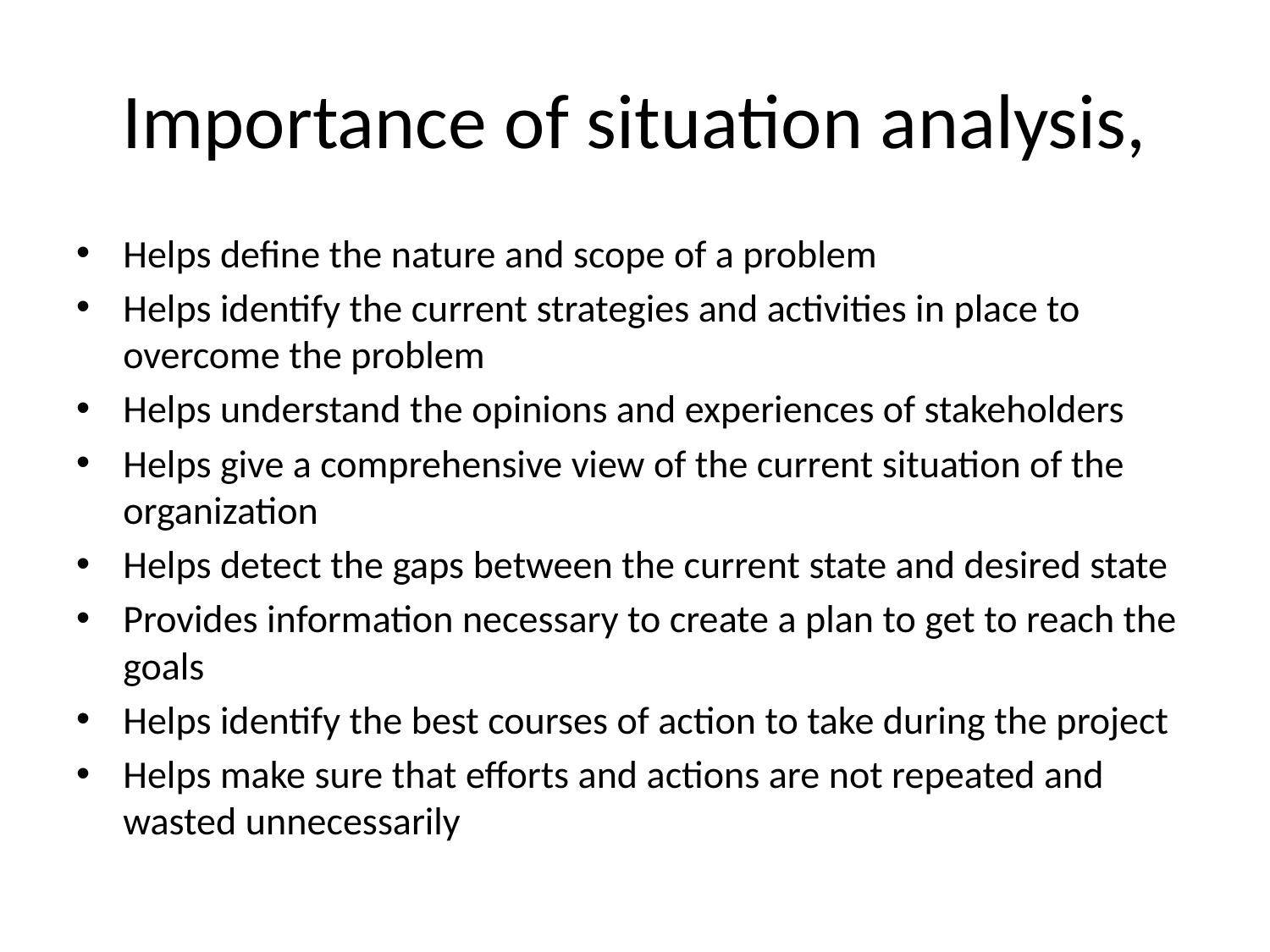

# Importance of situation analysis,
Helps define the nature and scope of a problem
Helps identify the current strategies and activities in place to overcome the problem
Helps understand the opinions and experiences of stakeholders
Helps give a comprehensive view of the current situation of the organization
Helps detect the gaps between the current state and desired state
Provides information necessary to create a plan to get to reach the goals
Helps identify the best courses of action to take during the project
Helps make sure that efforts and actions are not repeated and wasted unnecessarily